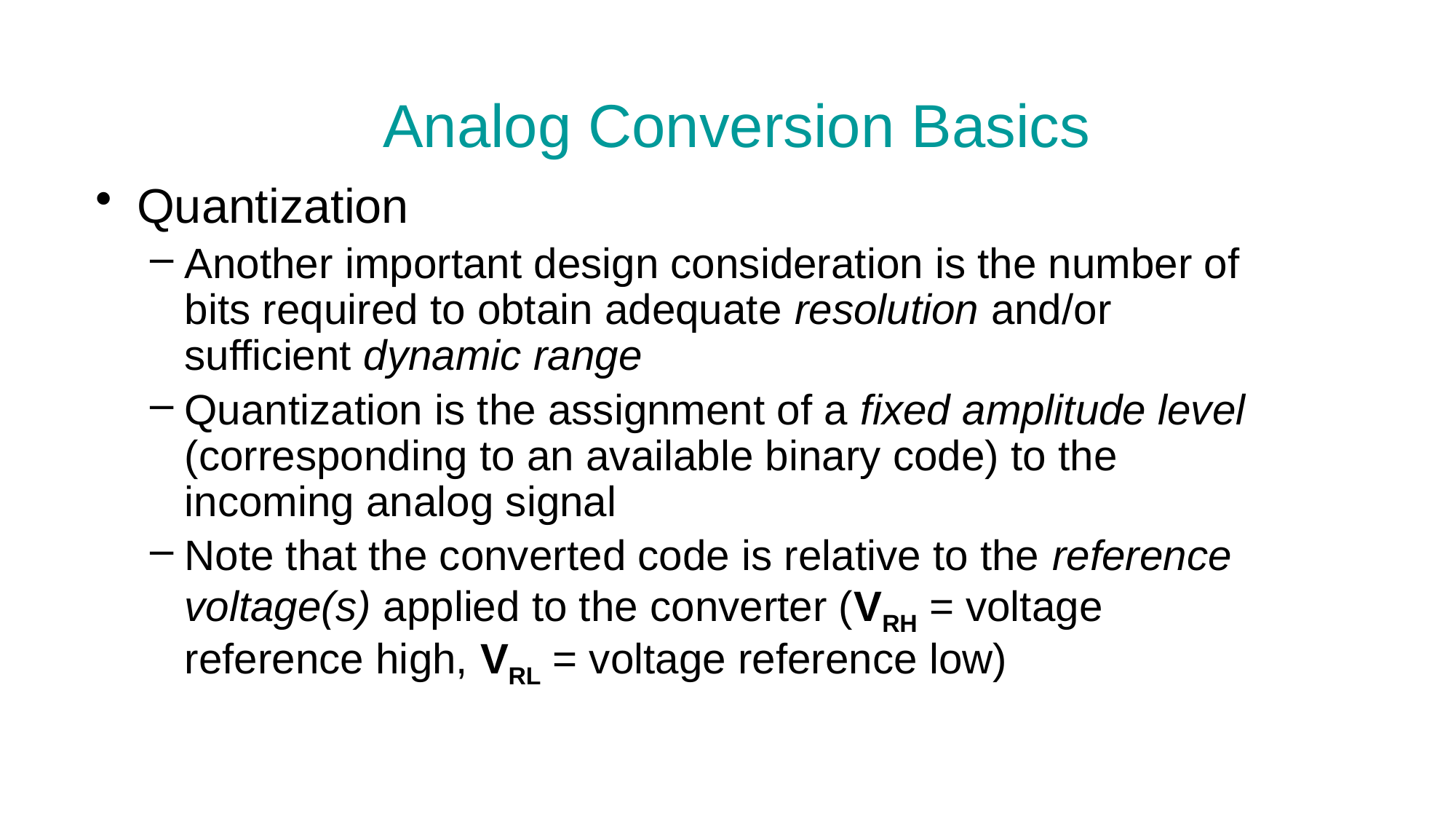

# Analog Conversion Basics
Quantization
Another important design consideration is the number of bits required to obtain adequate resolution and/or sufficient dynamic range
Quantization is the assignment of a fixed amplitude level (corresponding to an available binary code) to the incoming analog signal
Note that the converted code is relative to the reference voltage(s) applied to the converter (VRH = voltage reference high, VRL = voltage reference low)